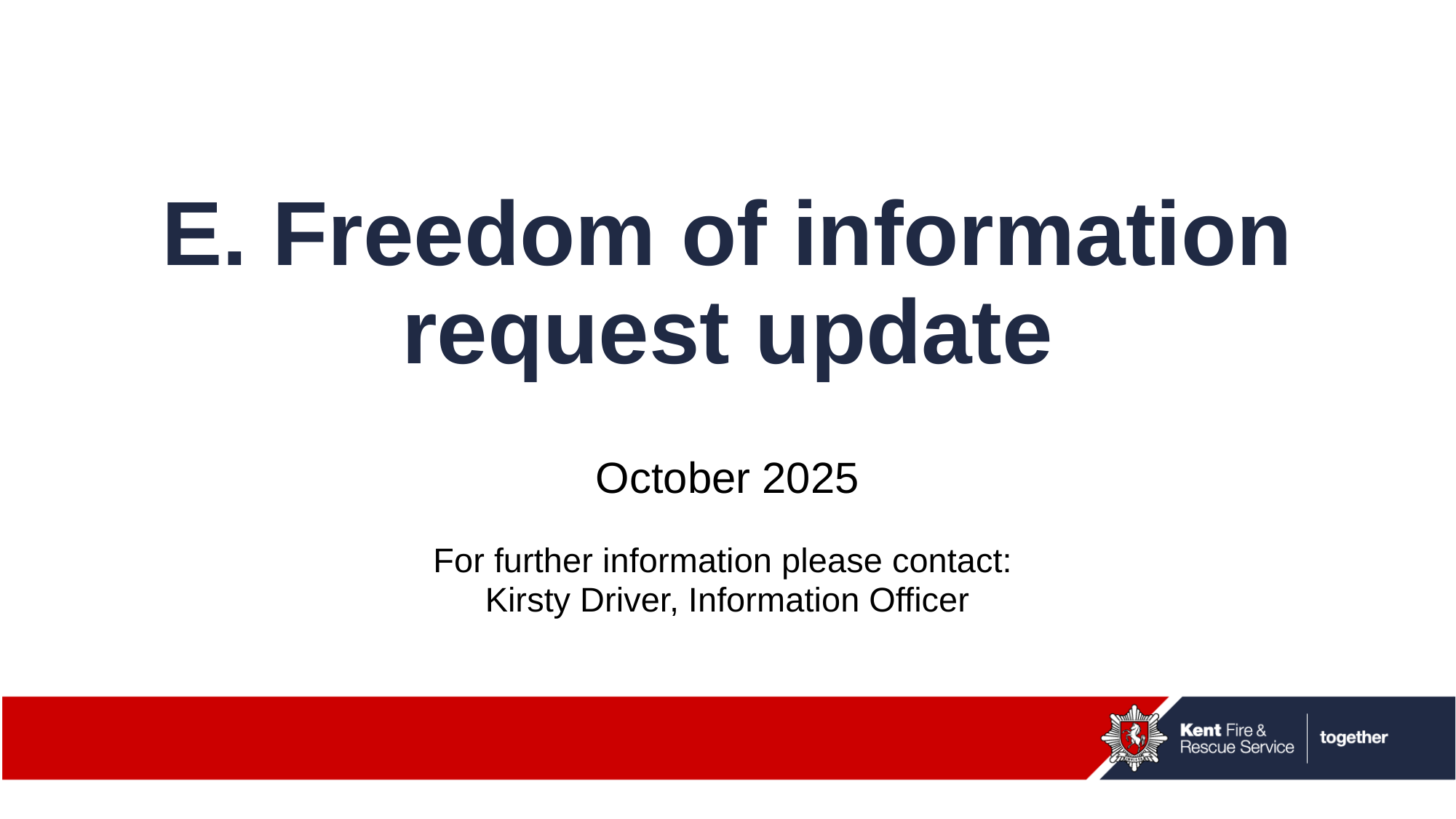

# E. Freedom of information request update

October 2025

For further information please contact:
Kirsty Driver, Information Officer